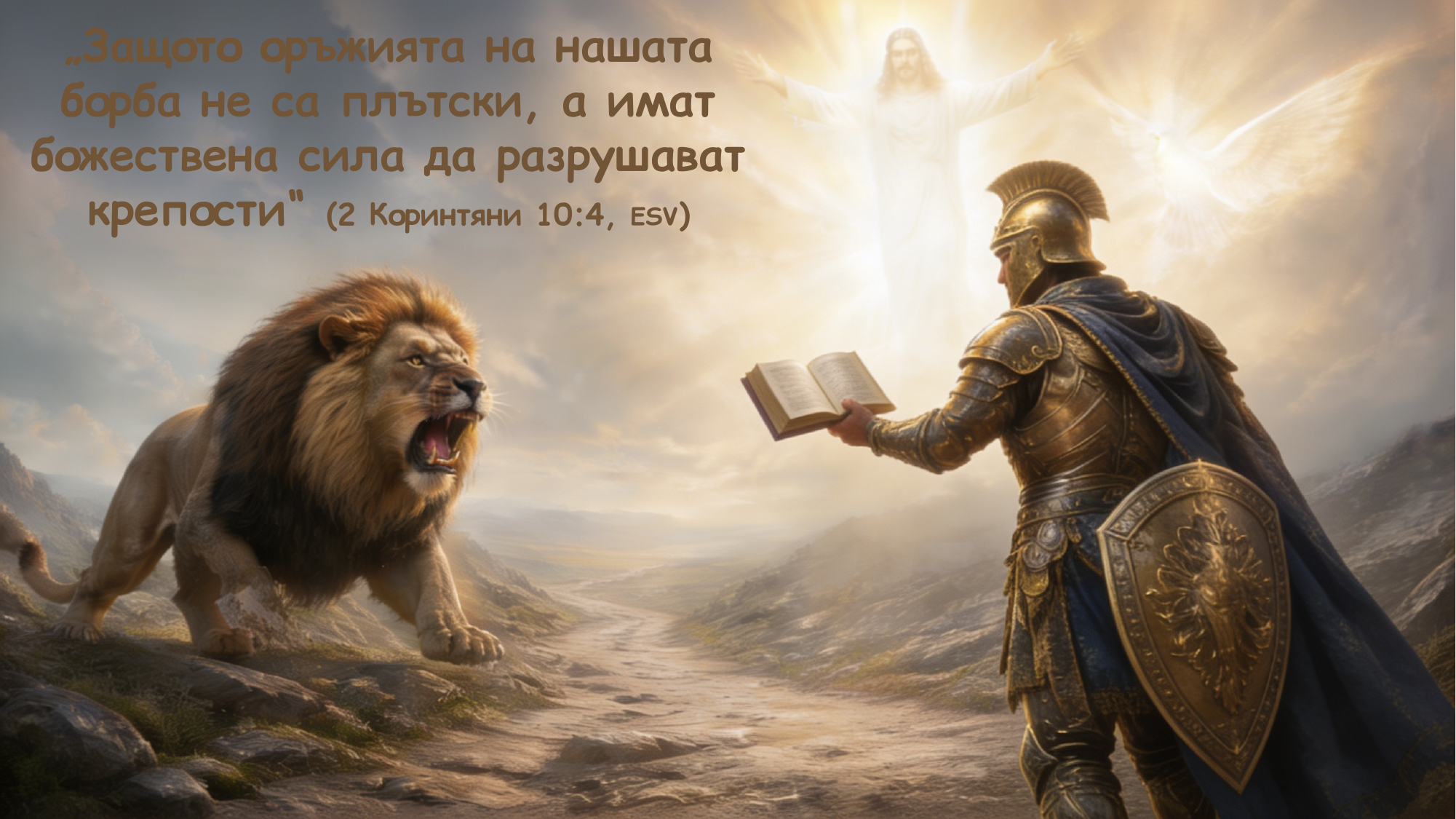

„Защото оръжията на нашата борба не са плътски, а имат божествена сила да разрушават крепости“ (2 Коринтяни 10:4, ESV)